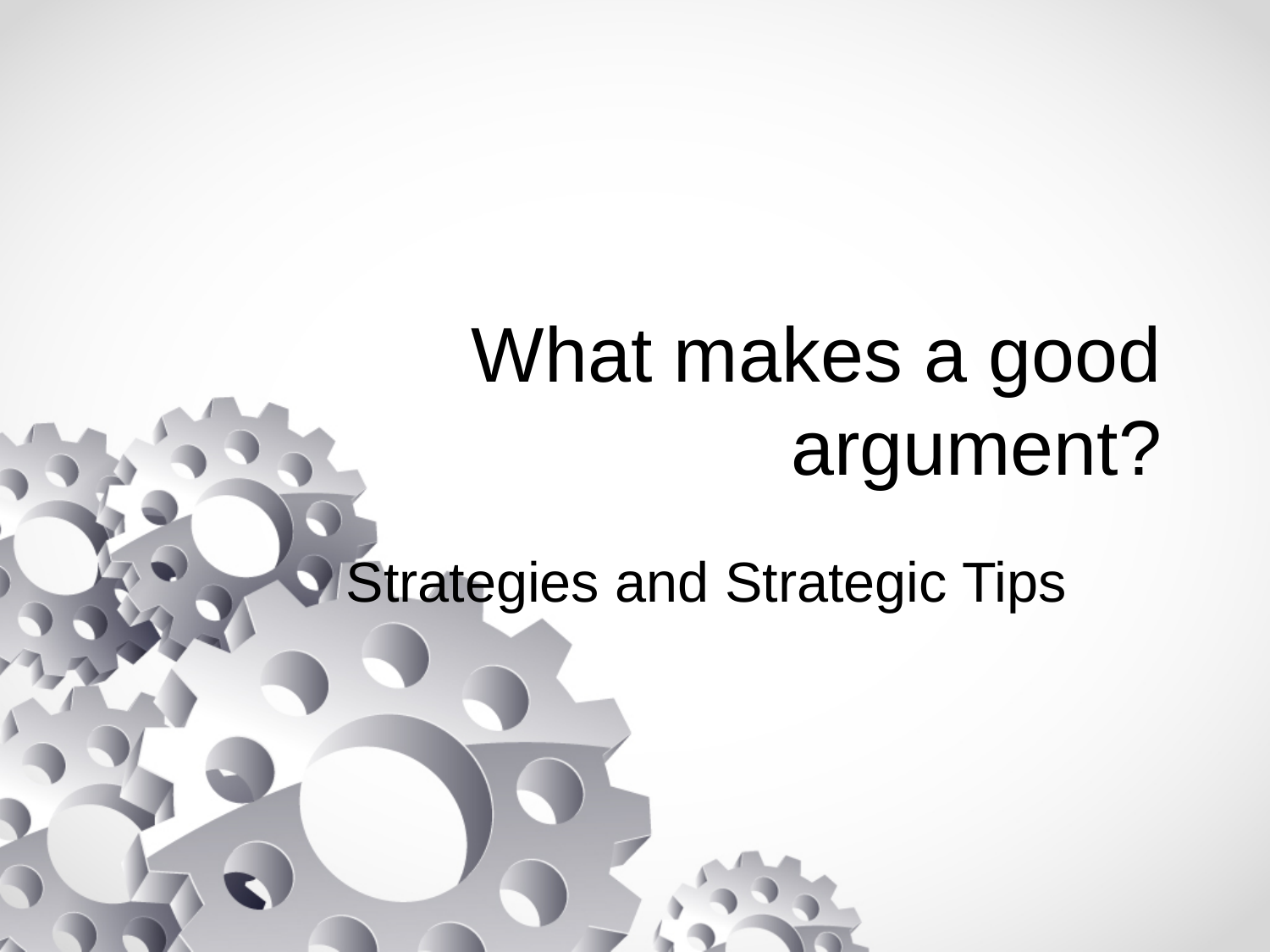

# What makes a good argument?
Strategies and Strategic Tips